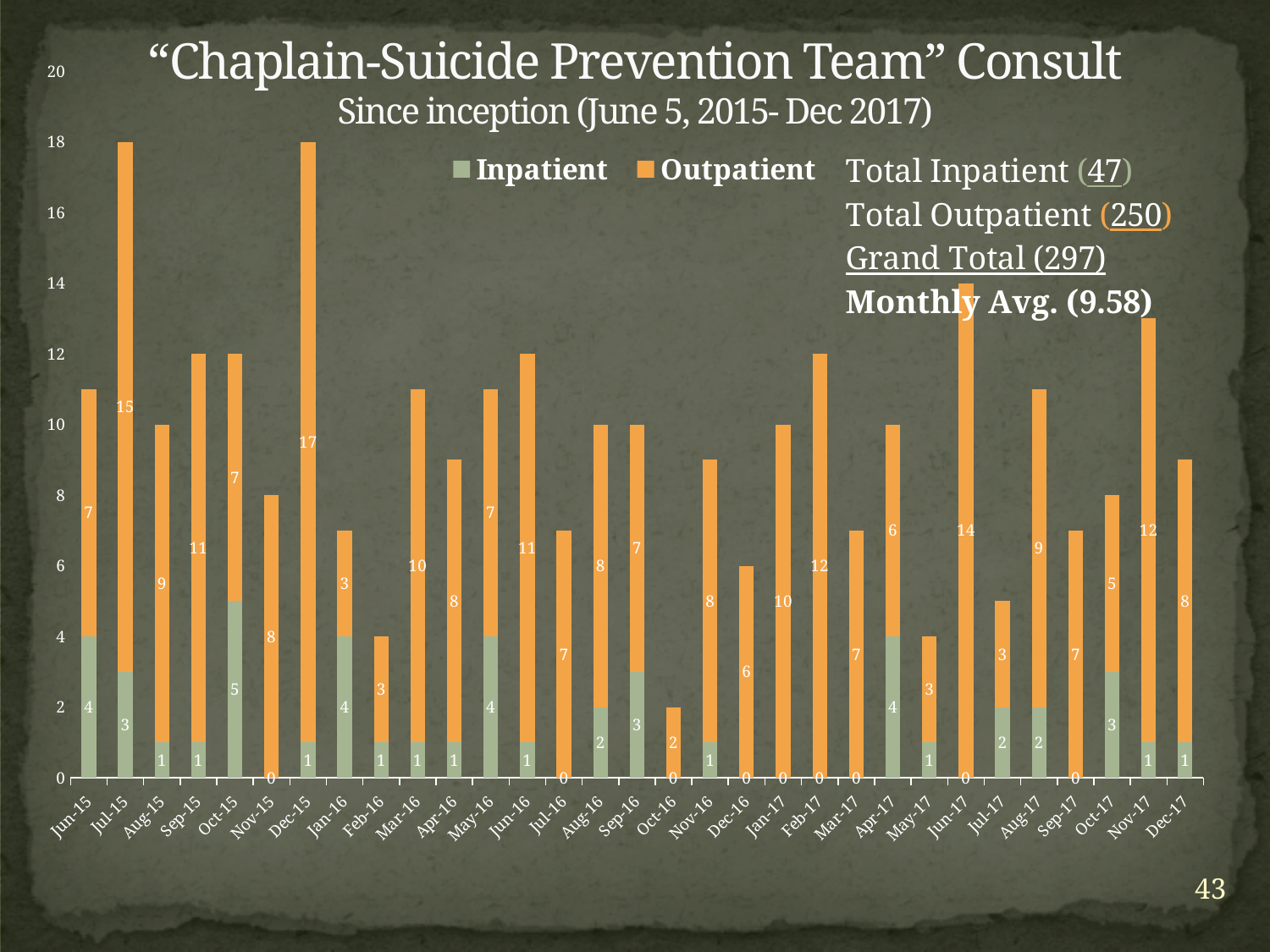

# “Chaplain-Suicide Prevention Team” Consult Since inception (June 5, 2015- Dec 2017)

### Chart

| Category | Inpatient | Outpatient |
|---|---|---|
| 42156 | 4.0 | 7.0 |
| 42186 | 3.0 | 15.0 |
| 42217 | 1.0 | 9.0 |
| 42248 | 1.0 | 11.0 |
| 42278 | 5.0 | 7.0 |
| 42309 | 0.0 | 8.0 |
| 42339 | 1.0 | 17.0 |
| 42370 | 4.0 | 3.0 |
| 42401 | 1.0 | 3.0 |
| 42430 | 1.0 | 10.0 |
| 42461 | 1.0 | 8.0 |
| 42491 | 4.0 | 7.0 |
| 42522 | 1.0 | 11.0 |
| 42552 | 0.0 | 7.0 |
| 42583 | 2.0 | 8.0 |
| 42614 | 3.0 | 7.0 |
| 42644 | 0.0 | 2.0 |
| 42675 | 1.0 | 8.0 |
| 42705 | 0.0 | 6.0 |
| 42736 | 0.0 | 10.0 |
| 42767 | 0.0 | 12.0 |
| 42795 | 0.0 | 7.0 |
| 42826 | 4.0 | 6.0 |
| 42856 | 1.0 | 3.0 |
| 42887 | 0.0 | 14.0 |
| 42917 | 2.0 | 3.0 |
| 42948 | 2.0 | 9.0 |
| 42979 | 0.0 | 7.0 |
| 43009 | 3.0 | 5.0 |
| 43040 | 1.0 | 12.0 |
| 43070 | 1.0 | 8.0 |
43